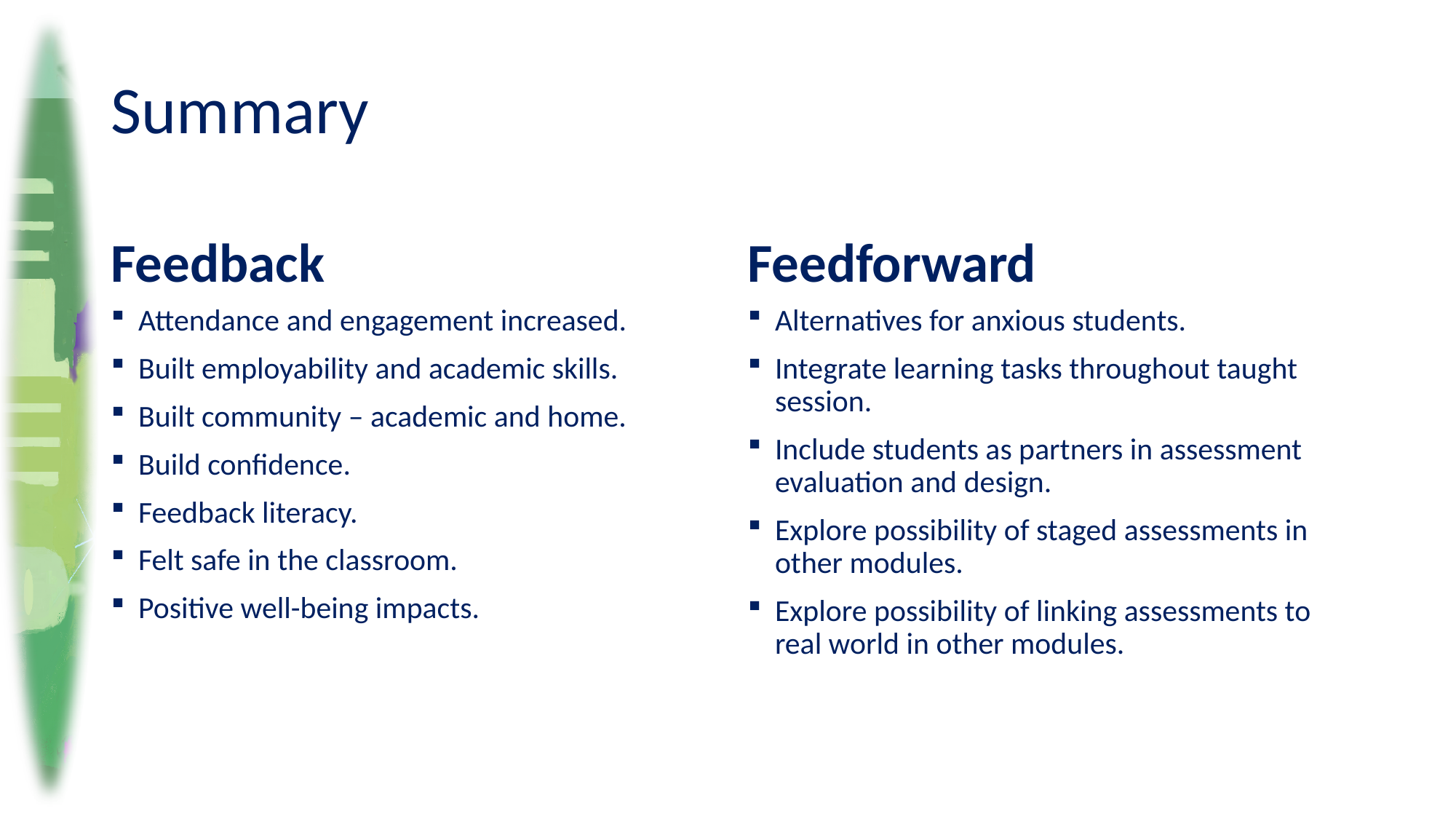

# Summary
Feedback
Feedforward
Attendance and engagement increased.
Built employability and academic skills.
Built community – academic and home.
Build confidence.
Feedback literacy.
Felt safe in the classroom.
Positive well-being impacts.
Alternatives for anxious students.
Integrate learning tasks throughout taught session.
Include students as partners in assessment evaluation and design.
Explore possibility of staged assessments in other modules.
Explore possibility of linking assessments to real world in other modules.